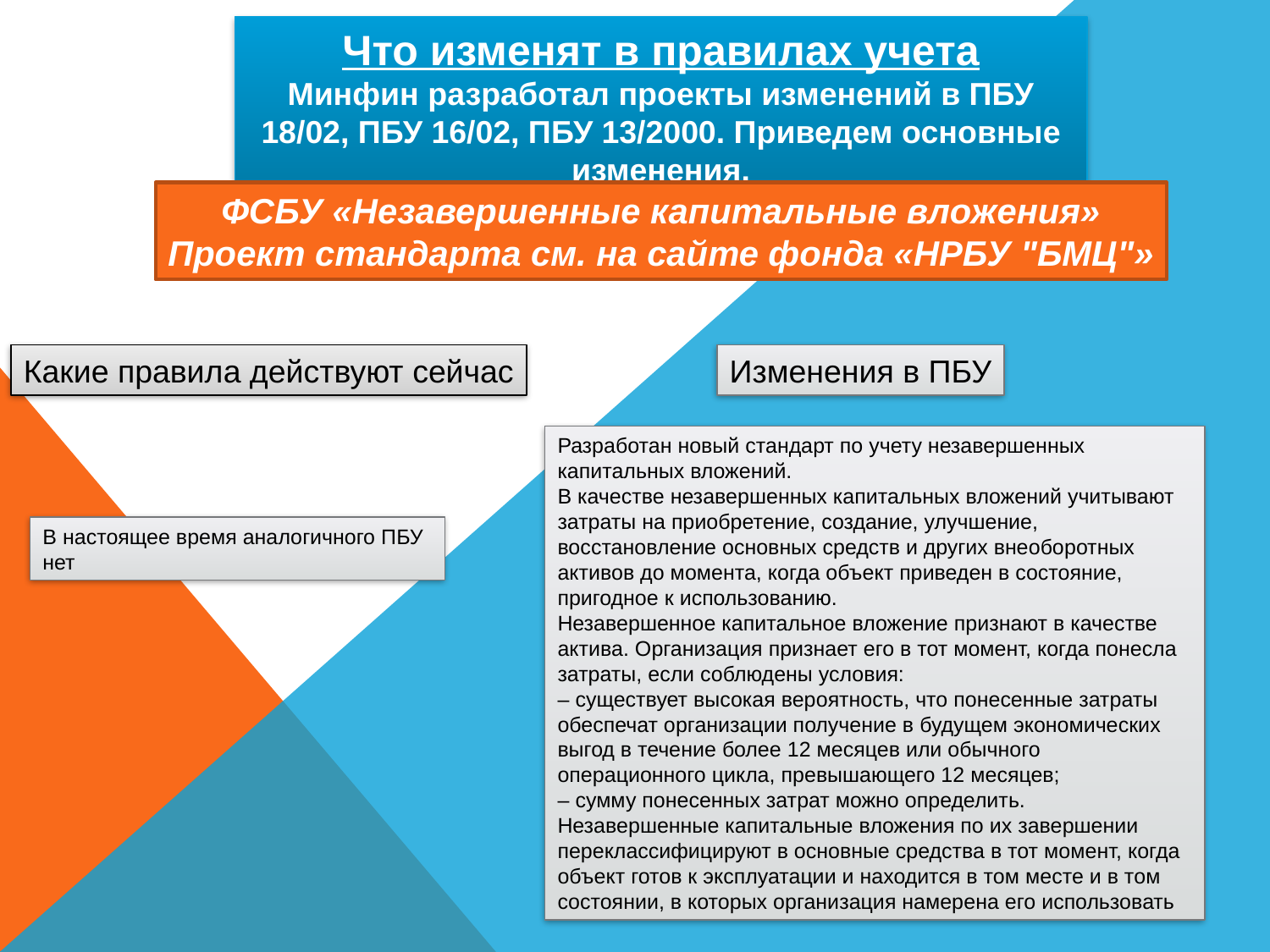

Что изменят в правилах учета
Минфин разработал проекты изменений в ПБУ 18/02, ПБУ 16/02, ПБУ 13/2000. Приведем основные изменения.
ФСБУ «Незавершенные капитальные вложения»
Проект стандарта см. на сайте фонда «НРБУ "БМЦ"»
Какие правила действуют сейчас
Изменения в ПБУ
Разработан новый стандарт по учету незавершенных капитальных вложений.
В качестве незавершенных капитальных вложений учитывают затраты на приобретение, создание, улучшение, восстановление основных средств и других внеоборотных активов до момента, когда объект приведен в состояние, пригодное к использованию.
Незавершенное капитальное вложение признают в качестве актива. Организация признает его в тот момент, когда понесла затраты, если соблюдены условия:
– существует высокая вероятность, что понесенные затраты обеспечат организации получение в будущем экономических выгод в течение более 12 месяцев или обычного операционного цикла, превышающего 12 месяцев;
– сумму понесенных затрат можно определить.
Незавершенные капитальные вложения по их завершении переклассифицируют в основные средства в тот момент, когда объект готов к эксплуатации и находится в том месте и в том состоянии, в которых организация намерена его использовать
В настоящее время аналогичного ПБУ нет